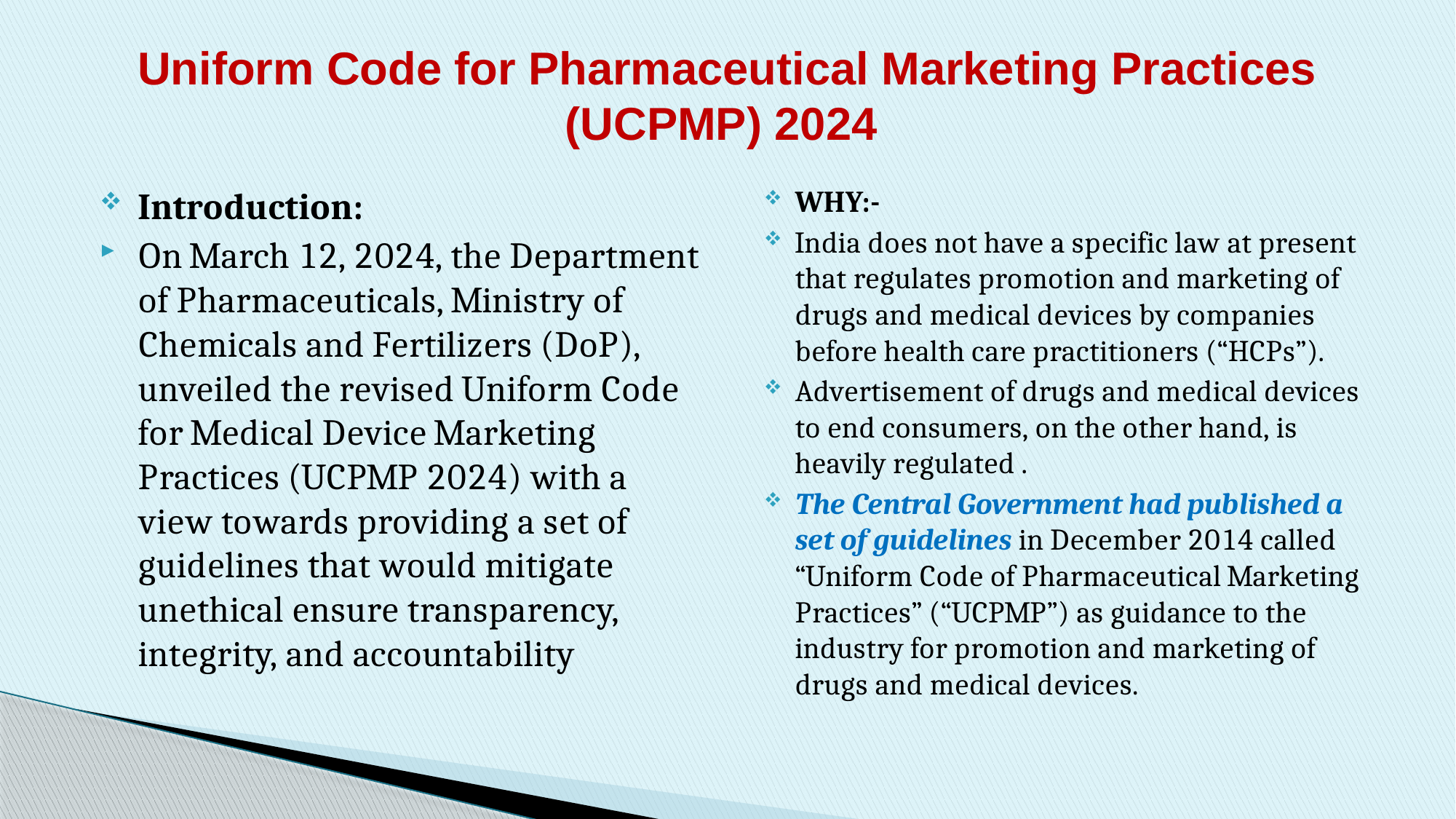

# Uniform Code for Pharmaceutical Marketing Practices (UCPMP) 2024
Introduction:
On March 12, 2024, the Department of Pharmaceuticals, Ministry of Chemicals and Fertilizers (DoP), unveiled the revised Uniform Code for Medical Device Marketing Practices (UCPMP 2024) with a view towards providing a set of guidelines that would mitigate unethical ensure transparency, integrity, and accountability

WHY:-
India does not have a specific law at present that regulates promotion and marketing of drugs and medical devices by companies before health care practitioners (“HCPs”).
Advertisement of drugs and medical devices to end consumers, on the other hand, is heavily regulated .
The Central Government had published a set of guidelines in December 2014 called “Uniform Code of Pharmaceutical Marketing Practices” (“UCPMP”) as guidance to the industry for promotion and marketing of drugs and medical devices.